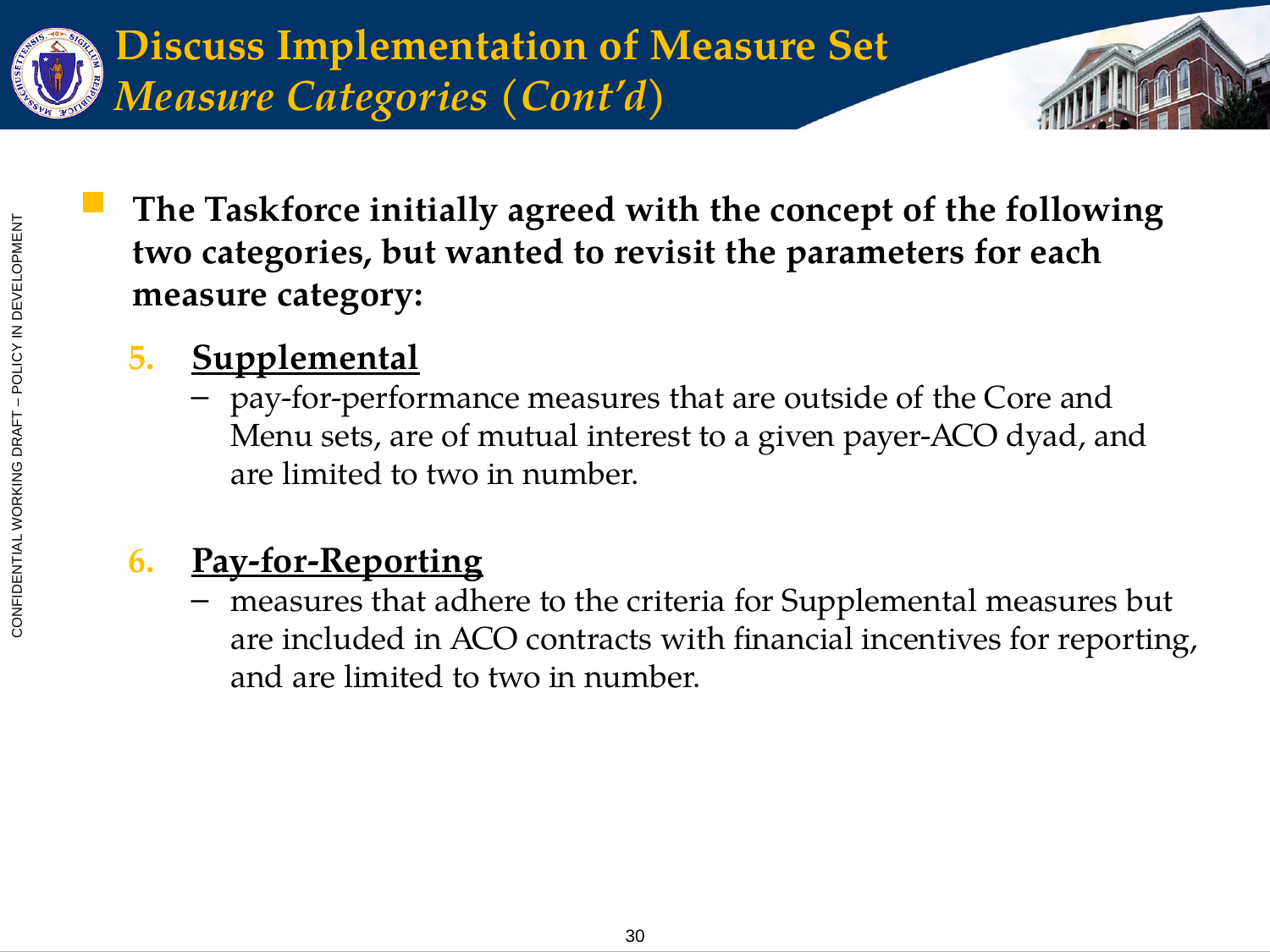

# Discuss Implementation of Measure Set Measure Categories (Cont’d)
The Taskforce initially agreed with the concept of the following two categories, but wanted to revisit the parameters for each measure category:
Supplemental
pay-for-performance measures that are outside of the Core and Menu sets, are of mutual interest to a given payer-ACO dyad, and are limited to two in number.

Pay-for-Reporting
measures that adhere to the criteria for Supplemental measures but are included in ACO contracts with financial incentives for reporting, and are limited to two in number.